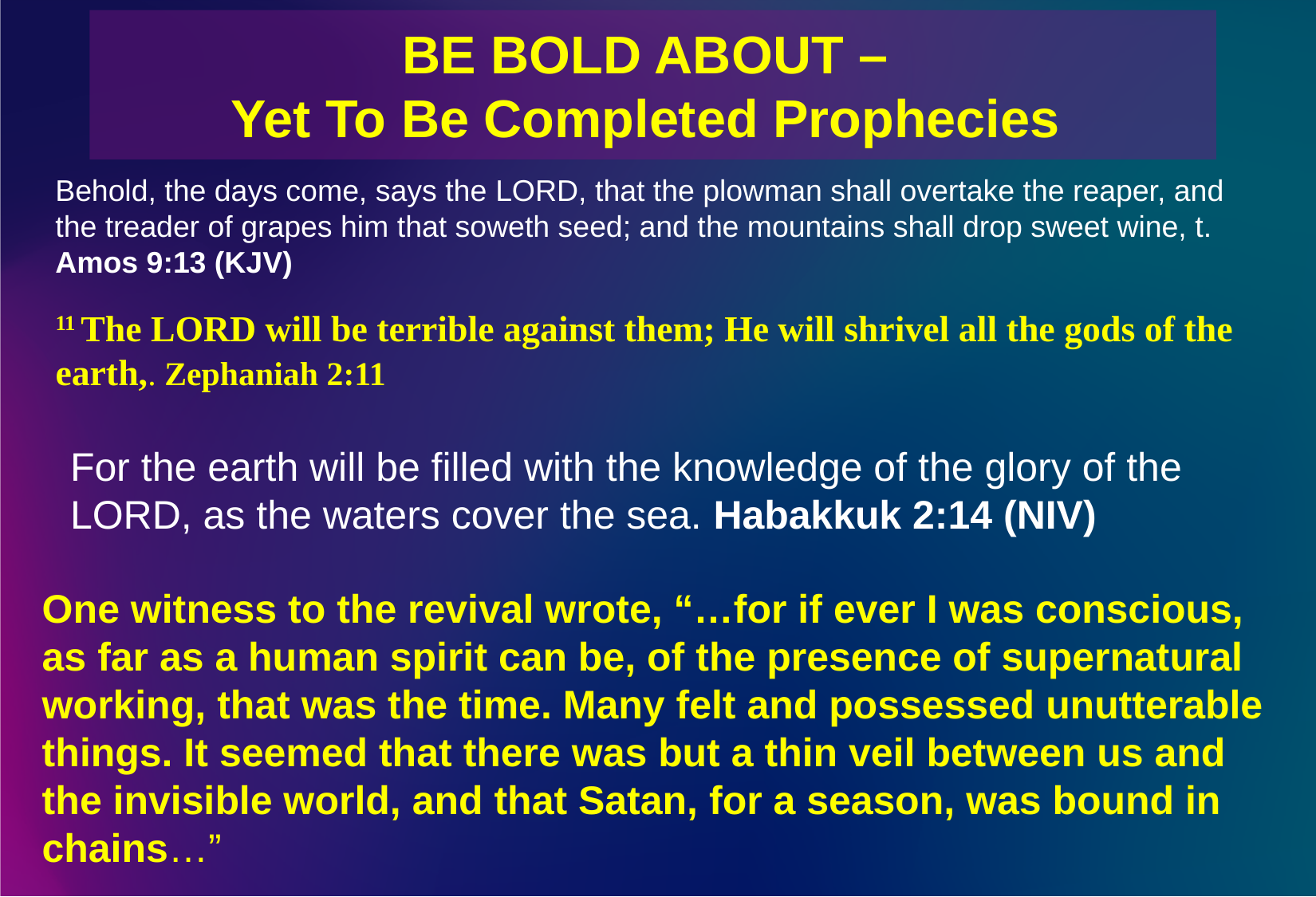

BE BOLD ABOUT –
Yet To Be Completed Prophecies
Behold, the days come, says the LORD, that the plowman shall overtake the reaper, and the treader of grapes him that soweth seed; and the mountains shall drop sweet wine, t. Amos 9:13 (KJV)
11 The LORD will be terrible against them; He will shrivel all the gods of the earth,. Zephaniah 2:11
For the earth will be filled with the knowledge of the glory of the LORD, as the waters cover the sea. Habakkuk 2:14 (NIV)
One witness to the revival wrote, “…for if ever I was conscious, as far as a human spirit can be, of the presence of supernatural working, that was the time. Many felt and possessed unutterable things. It seemed that there was but a thin veil between us and the invisible world, and that Satan, for a season, was bound in chains…”